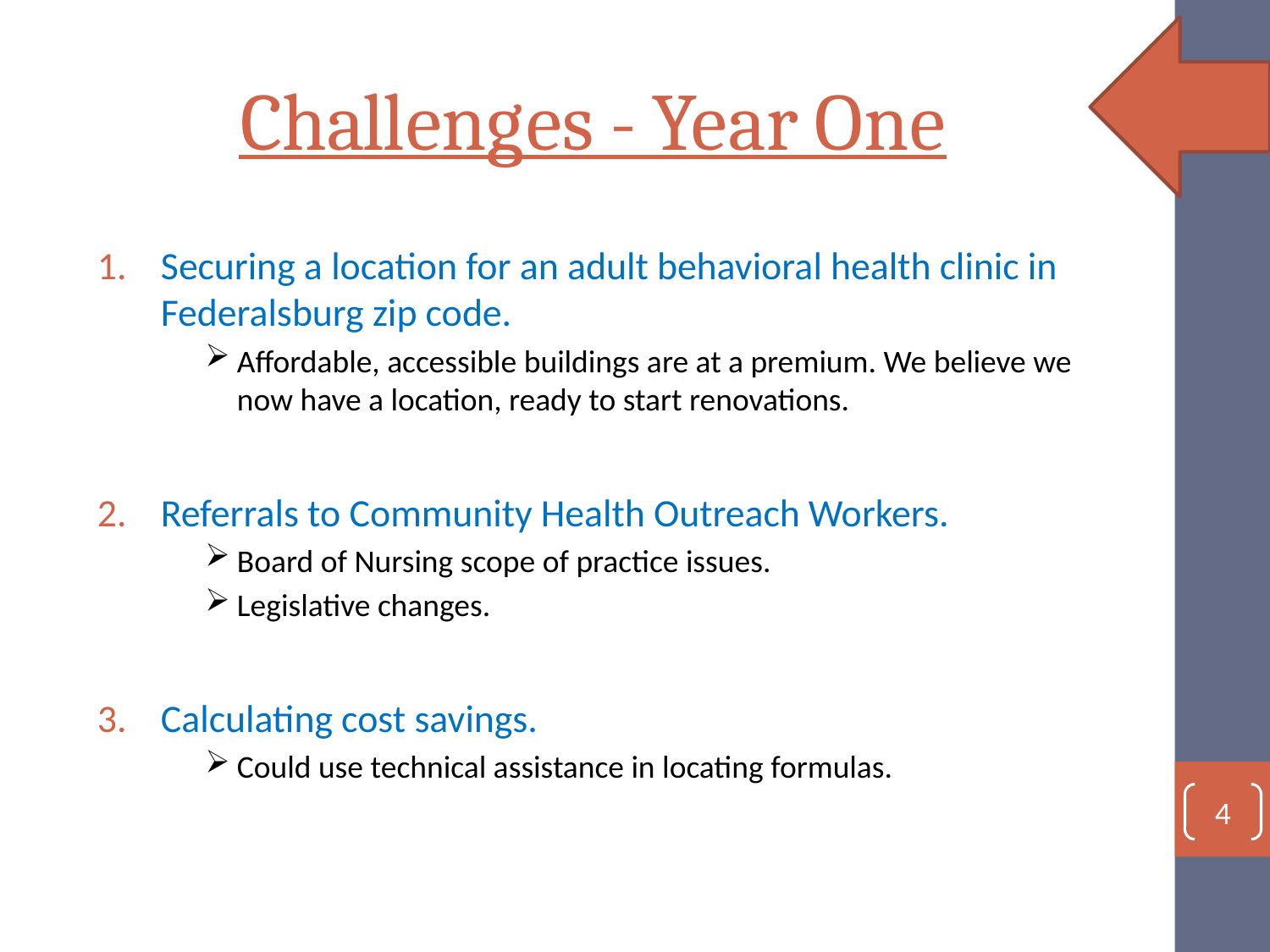

# Challenges - Year One
Securing a location for an adult behavioral health clinic in Federalsburg zip code.
Affordable, accessible buildings are at a premium. We believe we now have a location, ready to start renovations.

Referrals to Community Health Outreach Workers.
Board of Nursing scope of practice issues.
Legislative changes.

Calculating cost savings.
Could use technical assistance in locating formulas.
4